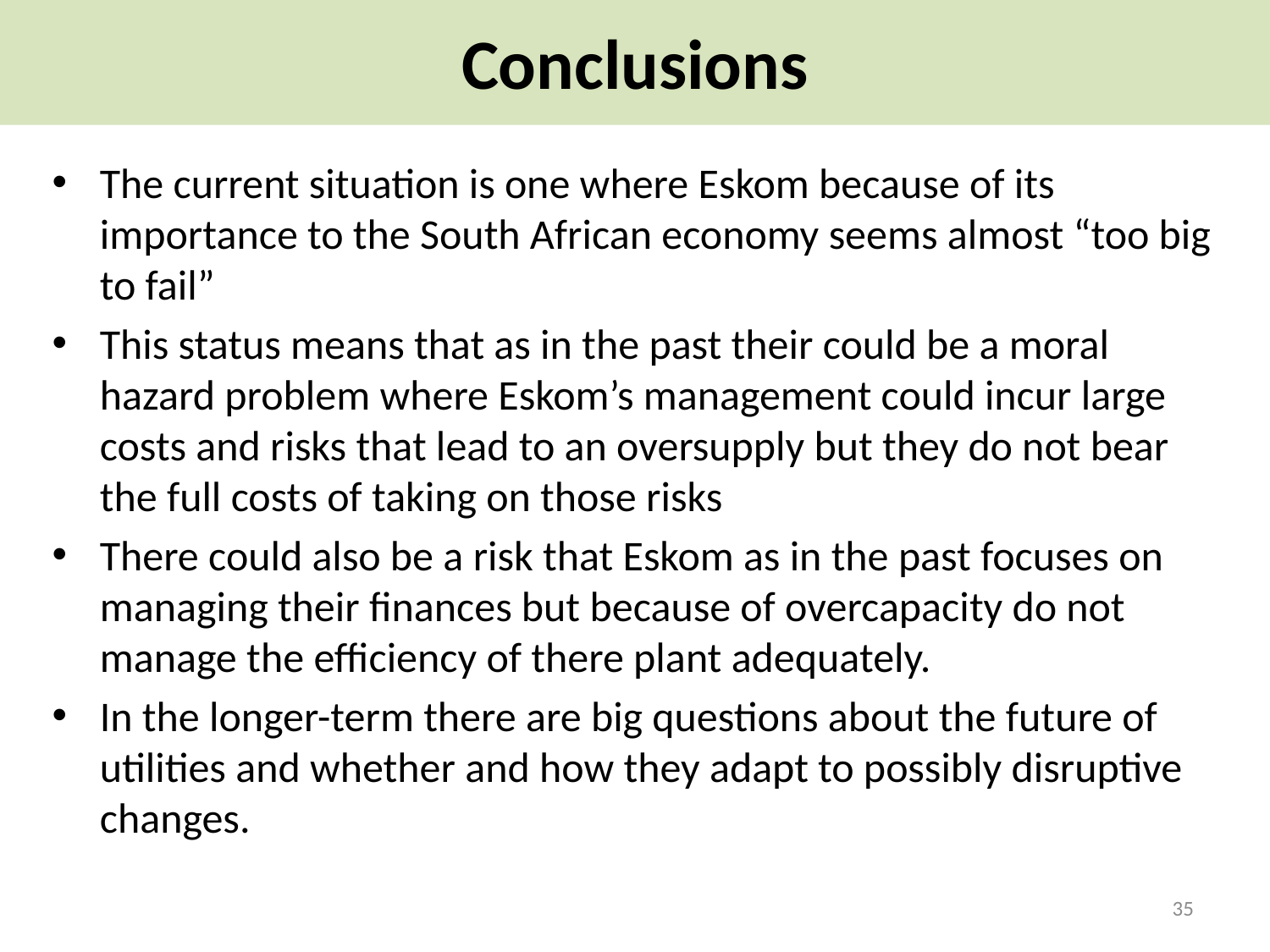

# Conclusions
The current situation is one where Eskom because of its importance to the South African economy seems almost “too big to fail”
This status means that as in the past their could be a moral hazard problem where Eskom’s management could incur large costs and risks that lead to an oversupply but they do not bear the full costs of taking on those risks
There could also be a risk that Eskom as in the past focuses on managing their finances but because of overcapacity do not manage the efficiency of there plant adequately.
In the longer-term there are big questions about the future of utilities and whether and how they adapt to possibly disruptive changes.

35